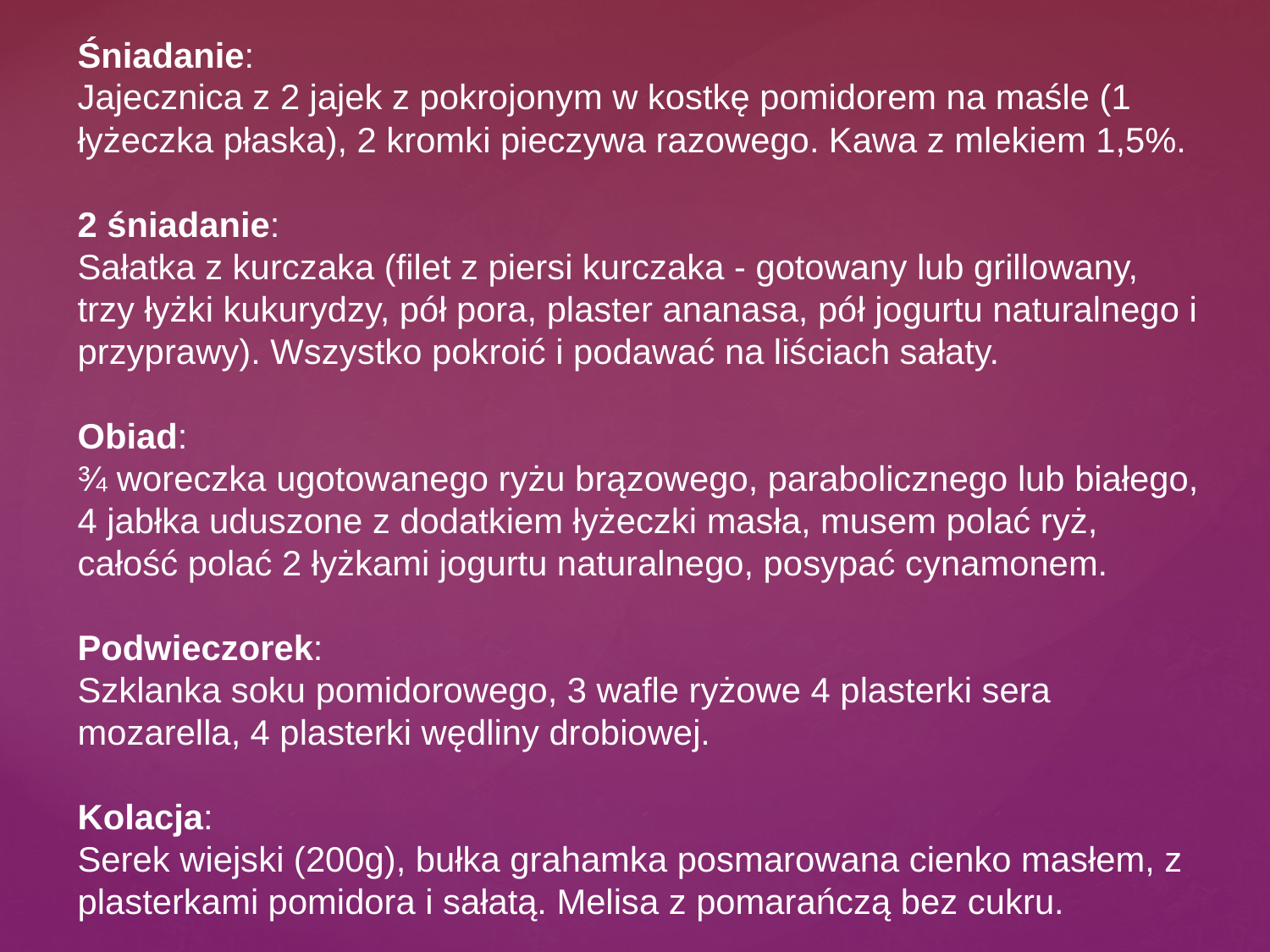

Śniadanie:
Jajecznica z 2 jajek z pokrojonym w kostkę pomidorem na maśle (1 łyżeczka płaska), 2 kromki pieczywa razowego. Kawa z mlekiem 1,5%.

2 śniadanie:
Sałatka z kurczaka (filet z piersi kurczaka - gotowany lub grillowany, trzy łyżki kukurydzy, pół pora, plaster ananasa, pół jogurtu naturalnego i przyprawy). Wszystko pokroić i podawać na liściach sałaty.

Obiad:
¾ woreczka ugotowanego ryżu brązowego, parabolicznego lub białego, 4 jabłka uduszone z dodatkiem łyżeczki masła, musem polać ryż, całość polać 2 łyżkami jogurtu naturalnego, posypać cynamonem.

Podwieczorek:
Szklanka soku pomidorowego, 3 wafle ryżowe 4 plasterki sera mozarella, 4 plasterki wędliny drobiowej.

Kolacja:
Serek wiejski (200g), bułka grahamka posmarowana cienko masłem, z plasterkami pomidora i sałatą. Melisa z pomarańczą bez cukru.